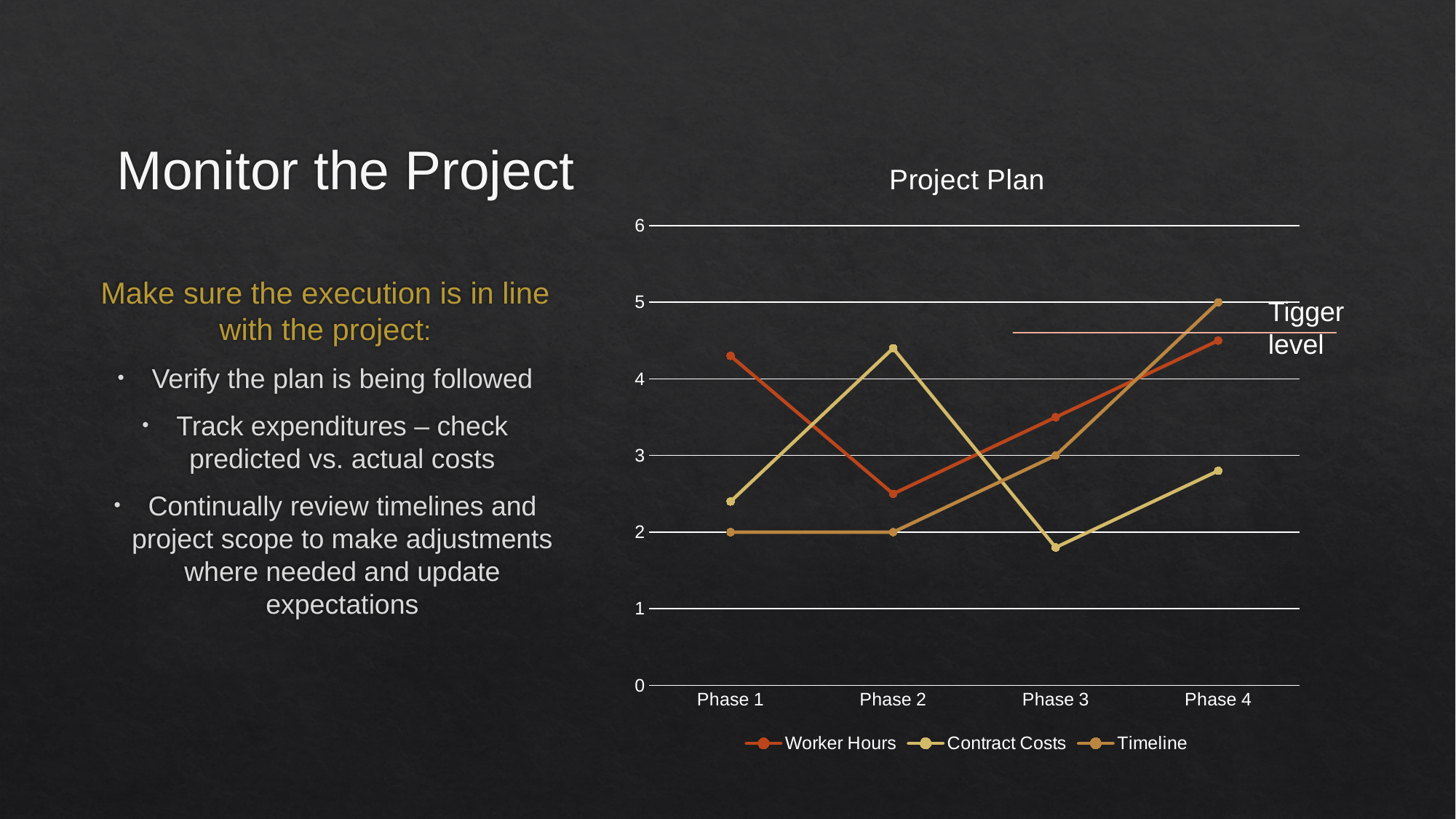

# Monitor the Project

### Chart: Project Plan

| Category | Worker Hours | Contract Costs | Timeline |
|---|---|---|---|
| Phase 1 | 4.3 | 2.4 | 2.0 |
| Phase 2 | 2.5 | 4.4 | 2.0 |
| Phase 3 | 3.5 | 1.8 | 3.0 |
| Phase 4 | 4.5 | 2.8 | 5.0 |
Make sure the execution is in line with the project:
Verify the plan is being followed
Track expenditures – check predicted vs. actual costs
Continually review timelines and project scope to make adjustments where needed and update expectations

Tigger level